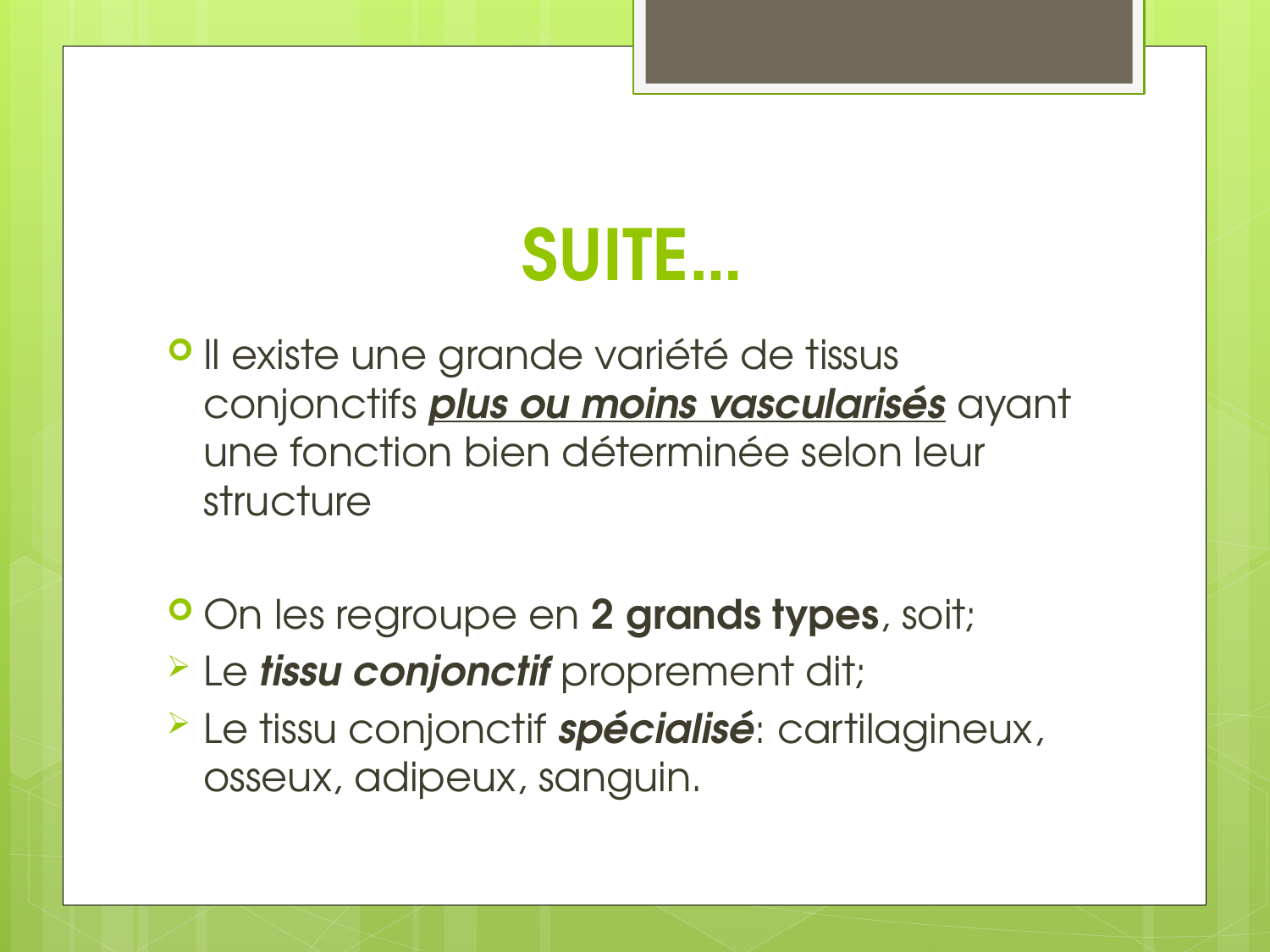

# SUITE…
Il existe une grande variété de tissus conjonctifs plus ou moins vascularisés ayant une fonction bien déterminée selon leur structure

On les regroupe en 2 grands types, soit;
Le tissu conjonctif proprement dit;
Le tissu conjonctif spécialisé: cartilagineux, osseux, adipeux, sanguin.